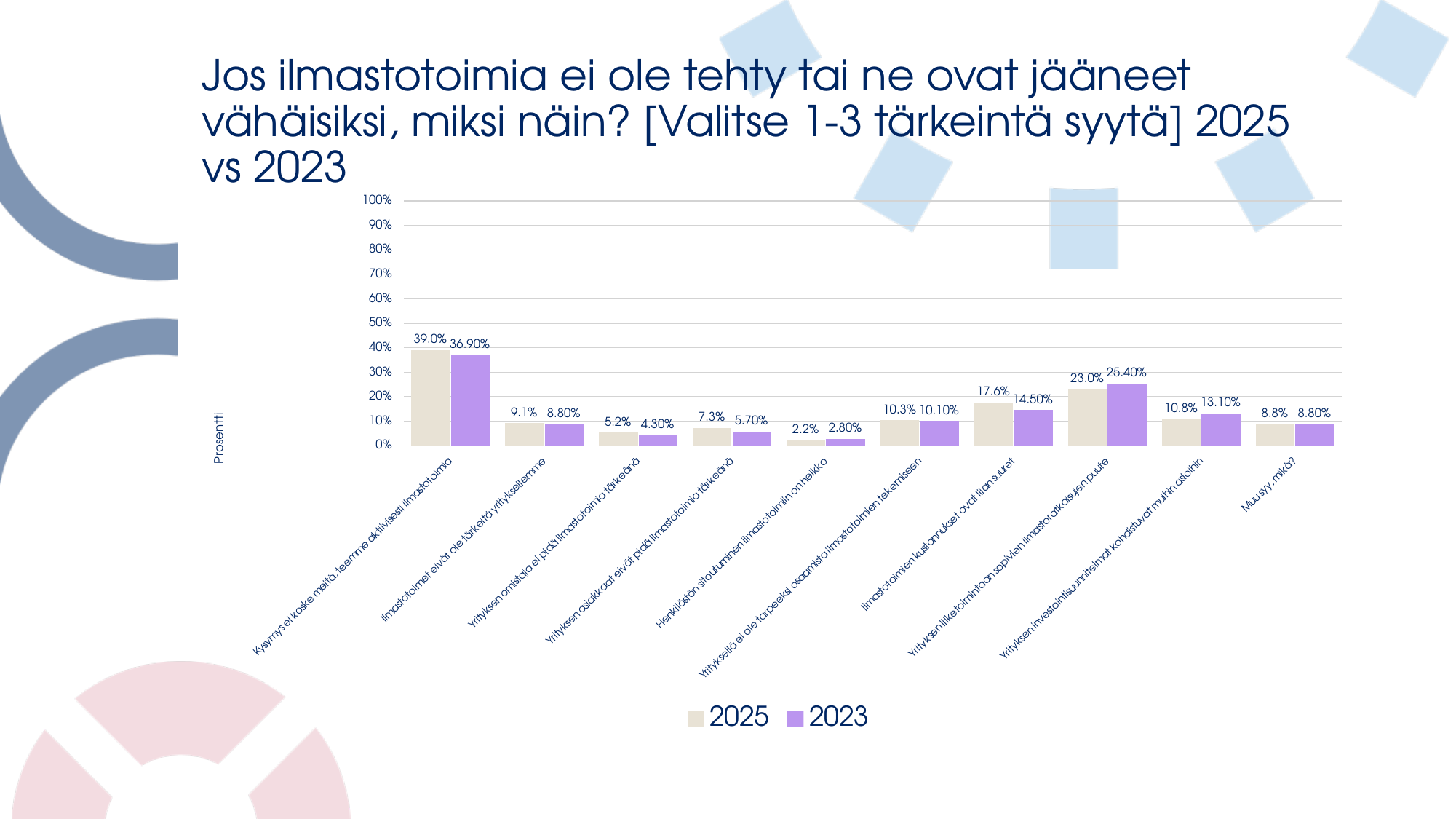

# Jos ilmastotoimia ei ole tehty tai ne ovat jääneet vähäisiksi, miksi näin? [Valitse 1-3 tärkeintä syytä] 2025 vs 2023

### Chart

| Category | 2025 | 2023 |
|---|---|---|
| Kysymys ei koske meitä, teemme aktiivisesti ilmastotoimia | 0.3904320987654321 | 0.369 |
| Ilmastotoimet eivät ole tärkeitä yrityksellemme | 0.09104938271604938 | 0.088 |
| Yrityksen omistaja ei pidä ilmastotoimia tärkeänä | 0.05246913580246913 | 0.043 |
| Yrityksen asiakkaat eivät pidä ilmastotoimia tärkeänä | 0.07253086419753087 | 0.057 |
| Henkilöstön sitoutuminen ilmastotoimiin on heikko | 0.021604938271604937 | 0.028 |
| Yrityksellä ei ole tarpeeksi osaamista ilmastotoimien tekemiseen | 0.10339506172839506 | 0.101 |
| Ilmastotoimien kustannukset ovat liian suuret | 0.17592592592592593 | 0.145 |
| Yrityksen liiketoimintaan sopivien ilmastoratkaisujen puute | 0.22993827160493827 | 0.254 |
| Yrityksen investointisuunnitelmat kohdistuvat muihin asioihin | 0.10802469135802469 | 0.131 |
| Muu syy, mikä? | 0.08796296296296297 | 0.088 |